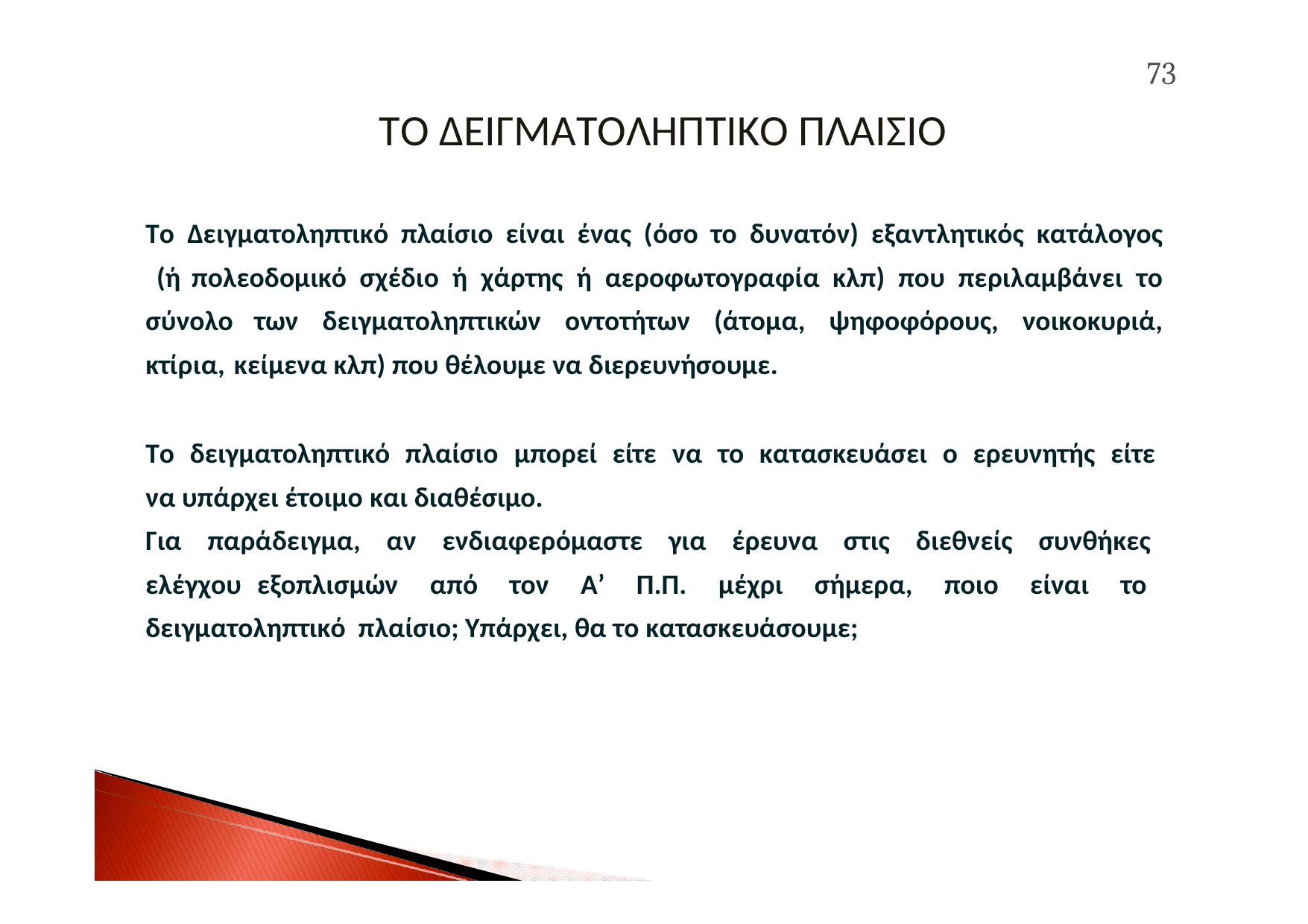

73
# ΤΟ ΔΕΙΓΜΑΤΟΛΗΠΤΙΚΟ ΠΛΑΙΣΙΟ
Το  Δειγματοληπτικό  πλαίσιο  είναι  ένας  (όσο  το  δυνατόν)  εξαντλητικός  κατάλογος  (ή πολεοδομικό σχέδιο ή χάρτης ή αεροφωτογραφία κλπ) που περιλαμβάνει το σύνολο των δειγματοληπτικών οντοτήτων (άτομα, ψηφοφόρους, νοικοκυριά, κτίρια, κείμενα κλπ) που θέλουμε να διερευνήσουμε.

Το  δειγματοληπτικό  πλαίσιο  μπορεί  είτε  να  το  κατασκευάσει  ο  ερευνητής  είτε  να υπάρχει έτοιμο και διαθέσιμο.
Για  παράδειγμα,  αν  ενδιαφερόμαστε  για  έρευνα  στις  διεθνείς  συνθήκες  ελέγχου εξοπλισμών  από  τον  Α’  Π.Π.  μέχρι  σήμερα,  ποιο  είναι  το  δειγματοληπτικό  πλαίσιο; Υπάρχει, θα το κατασκευάσουμε;